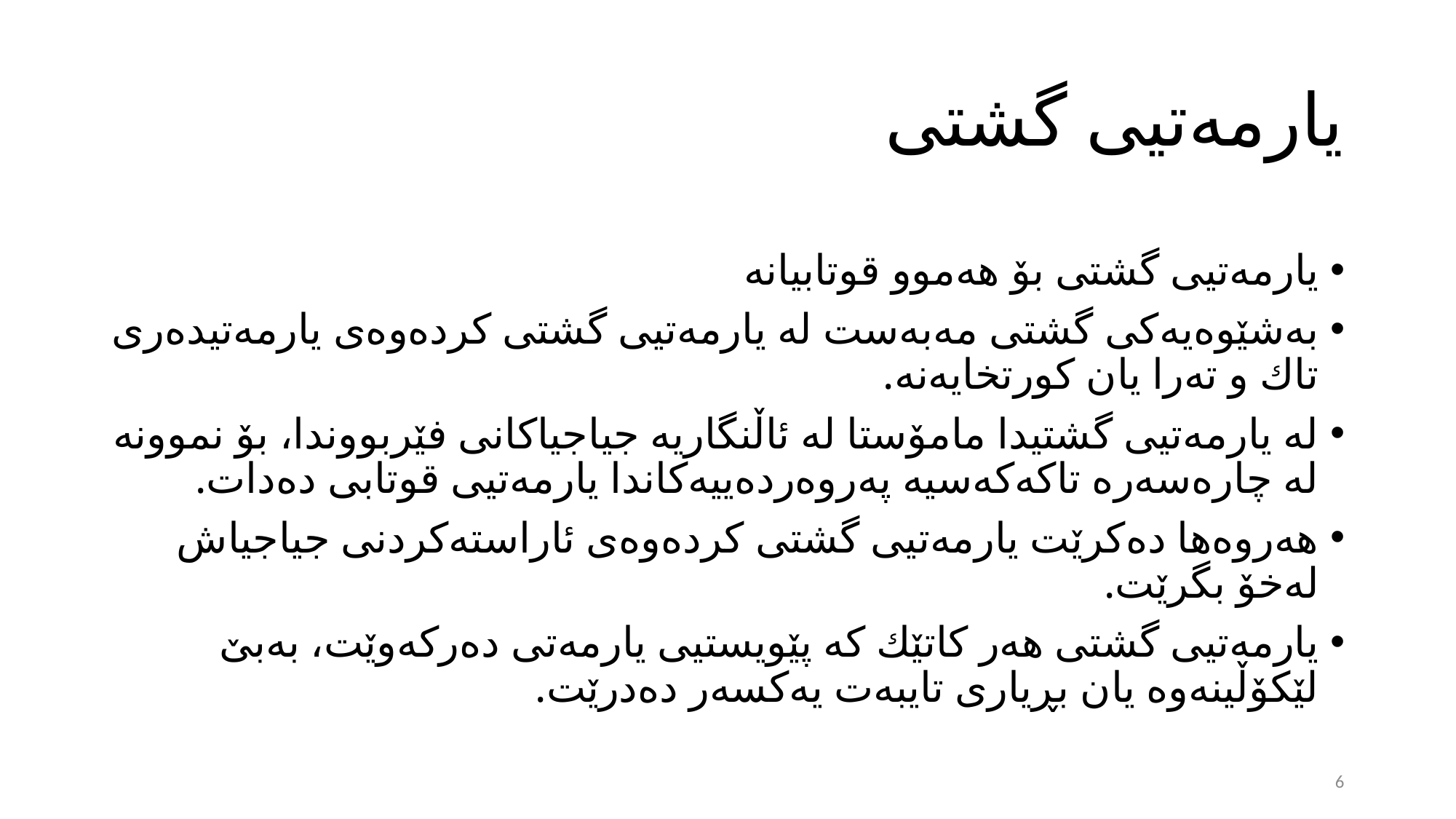

# یارمەتیی گشتی
یارمەتیی گشتی بۆ هەموو قوتابیانە
بەشێوەیەکی گشتی مەبەست لە یارمەتیی گشتی کردەوەی یارمەتیدەری تاك و تەرا یان کورتخایەنە.
لە یارمەتیی گشتیدا مامۆستا لە ئاڵنگاریە جیاجیاکانی فێربووندا، بۆ نموونە لە چارەسەرە تاکەکەسیە پەروەردەییەکاندا یارمەتیی قوتابی دەدات.
هەروەها دەکرێت یارمەتیی گشتی کردەوەی ئاراستەکردنی جیاجیاش لەخۆ بگرێت.
یارمەتیی گشتی هەر کاتێك کە پێویستیی یارمەتی دەرکەوێت، بەبێ لێکۆڵینەوە یان بڕیاری تایبەت یەکسەر دەدرێت.
6